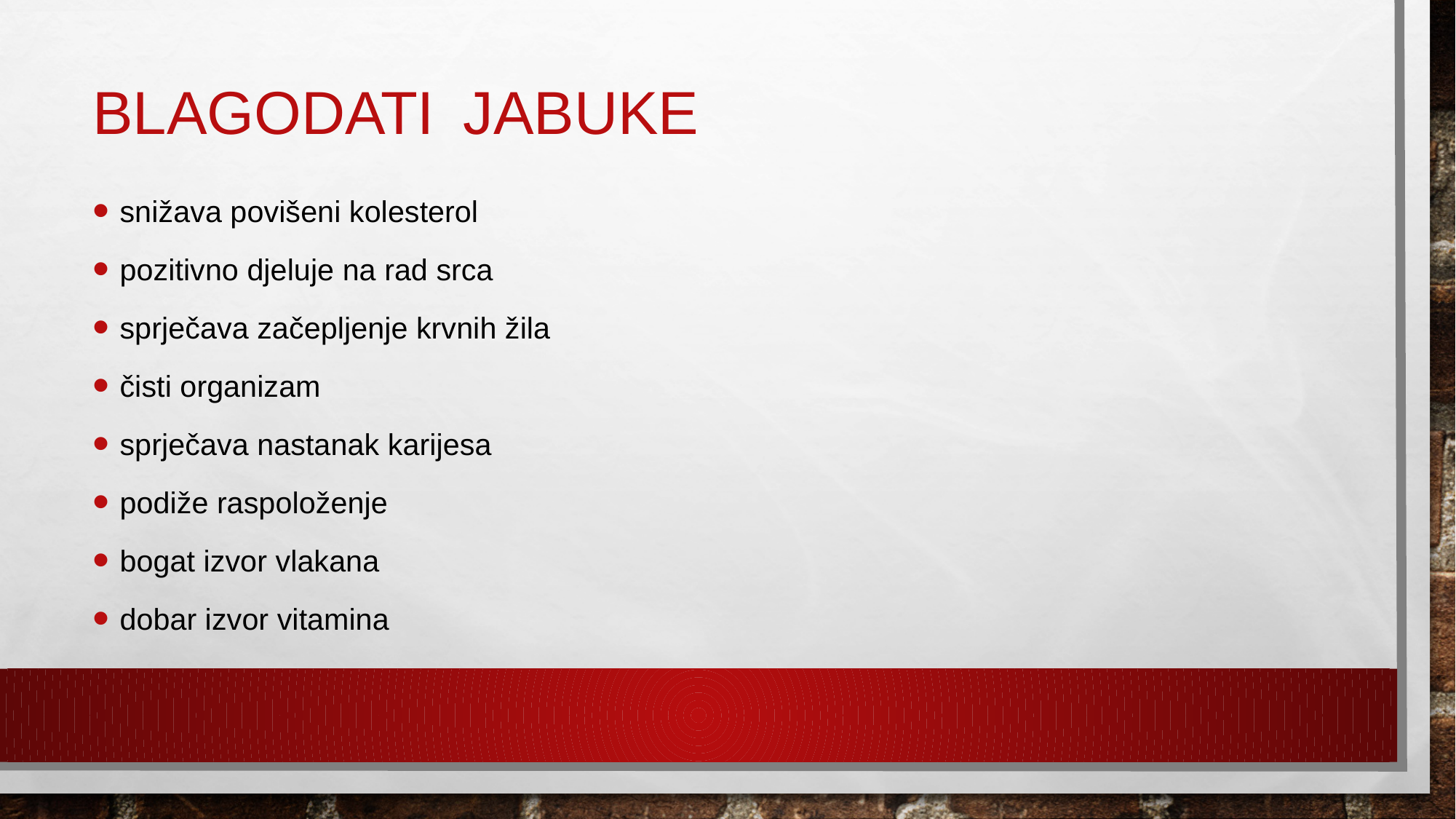

# Blagodati  jabuke
snižava povišeni kolesterol
pozitivno djeluje na rad srca
sprječava začepljenje krvnih žila
čisti organizam
sprječava nastanak karijesa
podiže raspoloženje
bogat izvor vlakana
dobar izvor vitamina